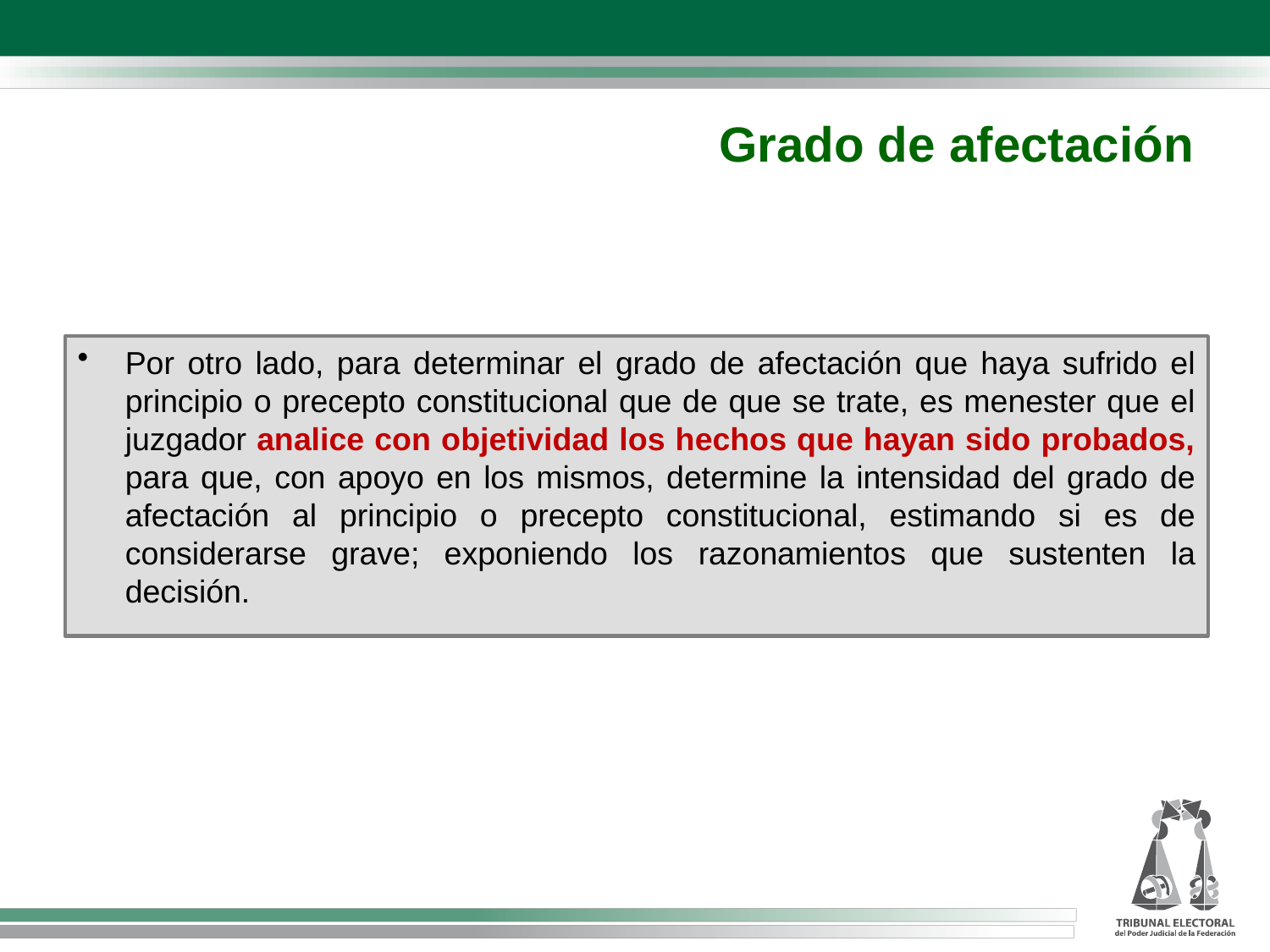

Grado de afectación
Por otro lado, para determinar el grado de afectación que haya sufrido el principio o precepto constitucional que de que se trate, es menester que el juzgador analice con objetividad los hechos que hayan sido probados, para que, con apoyo en los mismos, determine la intensidad del grado de afectación al principio o precepto constitucional, estimando si es de considerarse grave; exponiendo los razonamientos que sustenten la decisión.